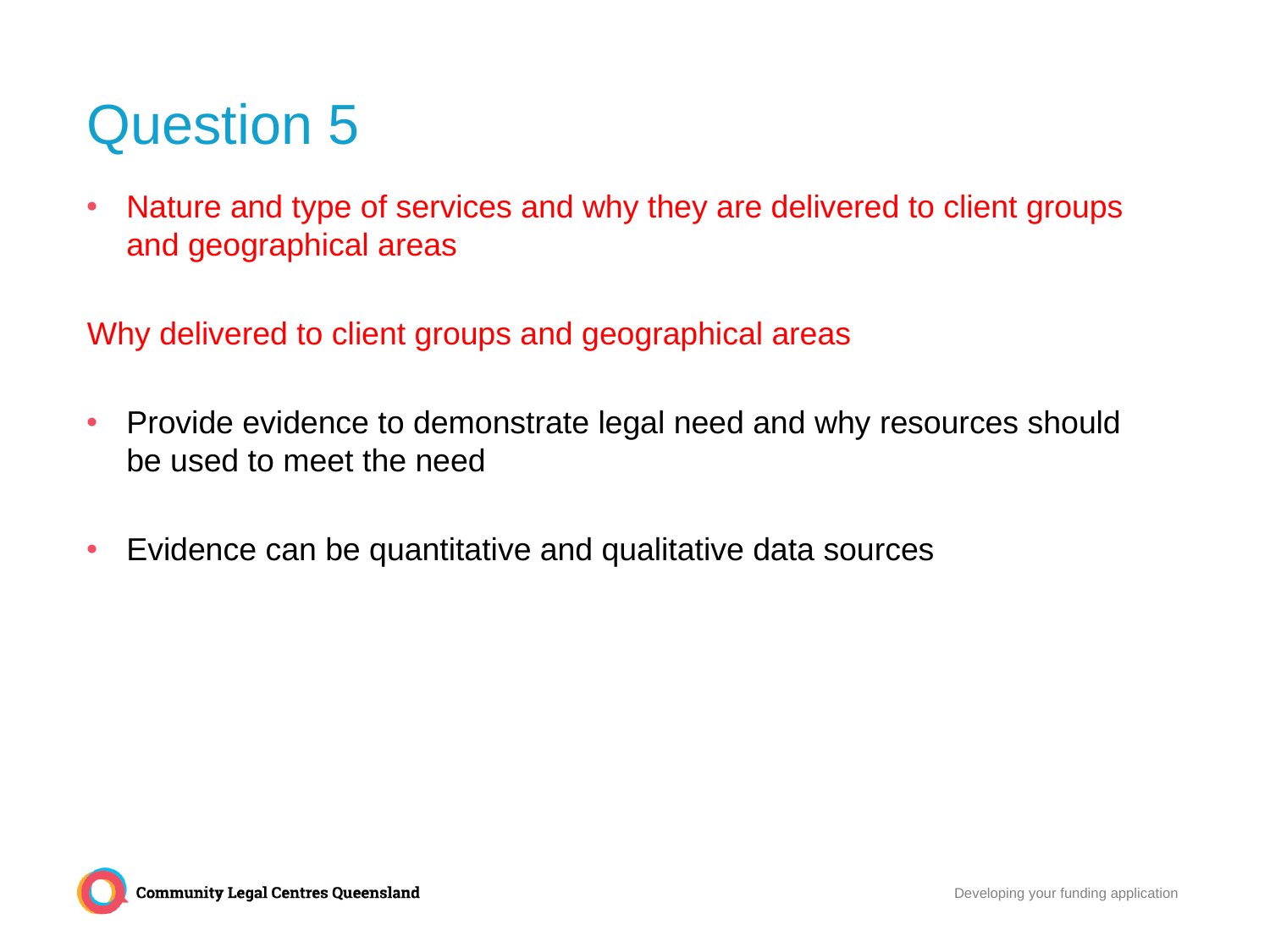

# Question 5
Nature and type of services and why they are delivered to client groups and geographical areas

Why delivered to client groups and geographical areas

Provide evidence to demonstrate legal need and why resources should be used to meet the need

Evidence can be quantitative and qualitative data sources

Developing your funding application